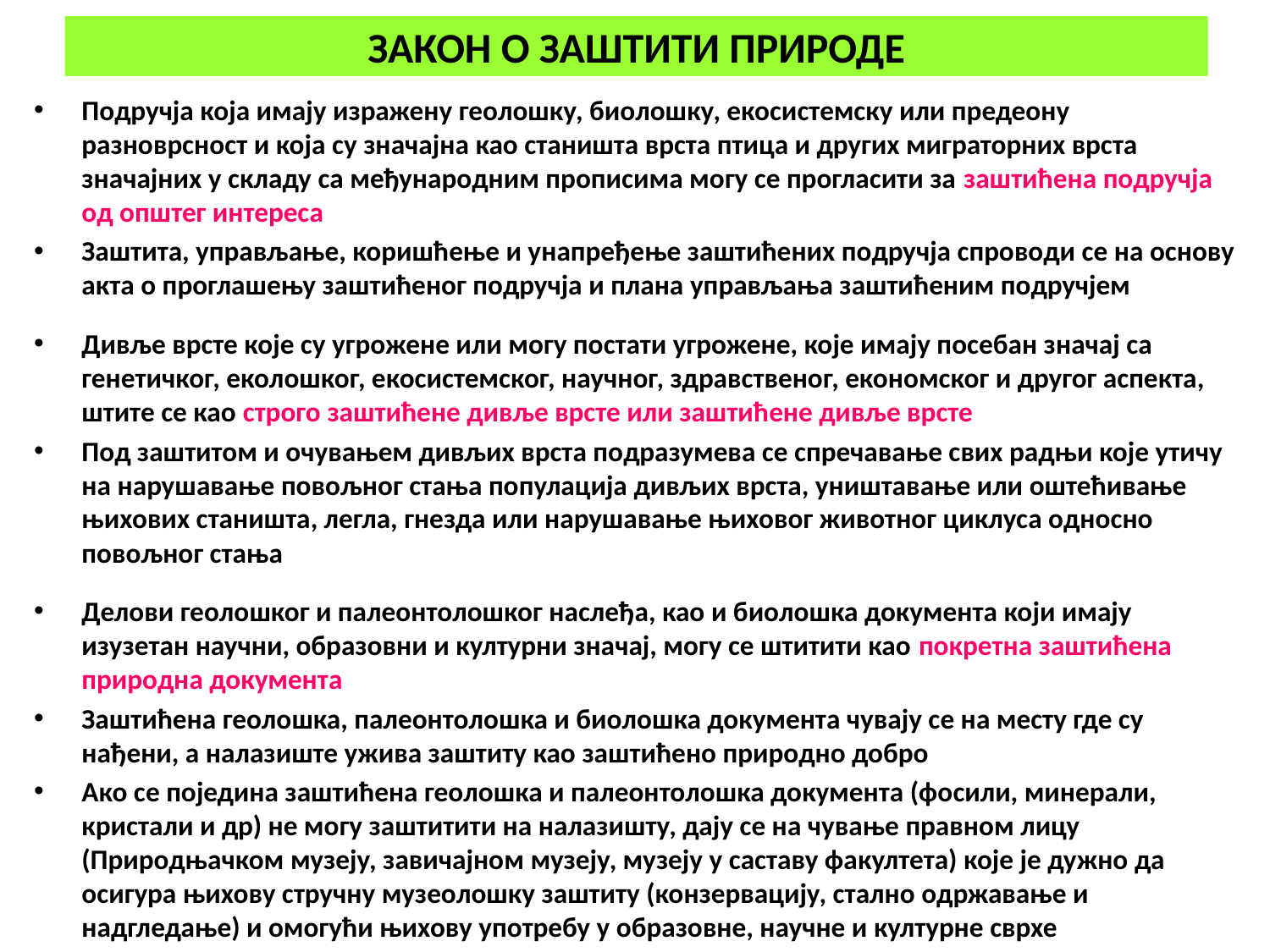

# ЗАКОН О ЗАШТИТИ ПРИРОДЕ
Подручја која имају изражену геолошку, биолошку, екосистемску или предеону разноврсност и која су значајна као станишта врста птица и других миграторних врста значајних у складу са међународним прописима могу се прогласити за заштићена подручја од општег интереса
Заштита, управљање, коришћење и унапређење заштићених подручја спроводи се на основу акта о проглашењу заштићеног подручја и плана управљања заштићеним подручјем

Дивље врсте које су угрожене или могу постати угрожене, које имају посебан значај са генетичког, еколошког, екосистемског, научног, здравственог, економског и другог аспекта, штите се као строго заштићене дивље врсте или заштићене дивље врсте
Под заштитом и очувањем дивљих врста подразумева се спречавање свих радњи које утичу на нарушавање повољног стања популација дивљих врста, уништавање или оштећивање њихових станишта, легла, гнезда или нарушавање њиховог животног циклуса односно повољног стања

Делови геолошког и палеонтолошког наслеђа, као и биолошка документа који имају изузетан научни, образовни и културни значај, могу се штитити као покретна заштићена природна документа
Заштићена геолошка, палеонтолошка и биолошка документа чувају се на месту где су нађени, а налазиште ужива заштиту као заштићено природно добро
Ако се поједина заштићена геолошка и палеонтолошка документа (фосили, минерали, кристали и др) не могу заштитити на налазишту, дају се на чување правном лицу (Природњачком музеју, завичајном музеју, музеју у саставу факултета) које је дужно да осигура њихову стручну музеолошку заштиту (конзервацију, стално одржавање и надгледање) и омогући њихову употребу у образовне, научне и културне сврхе